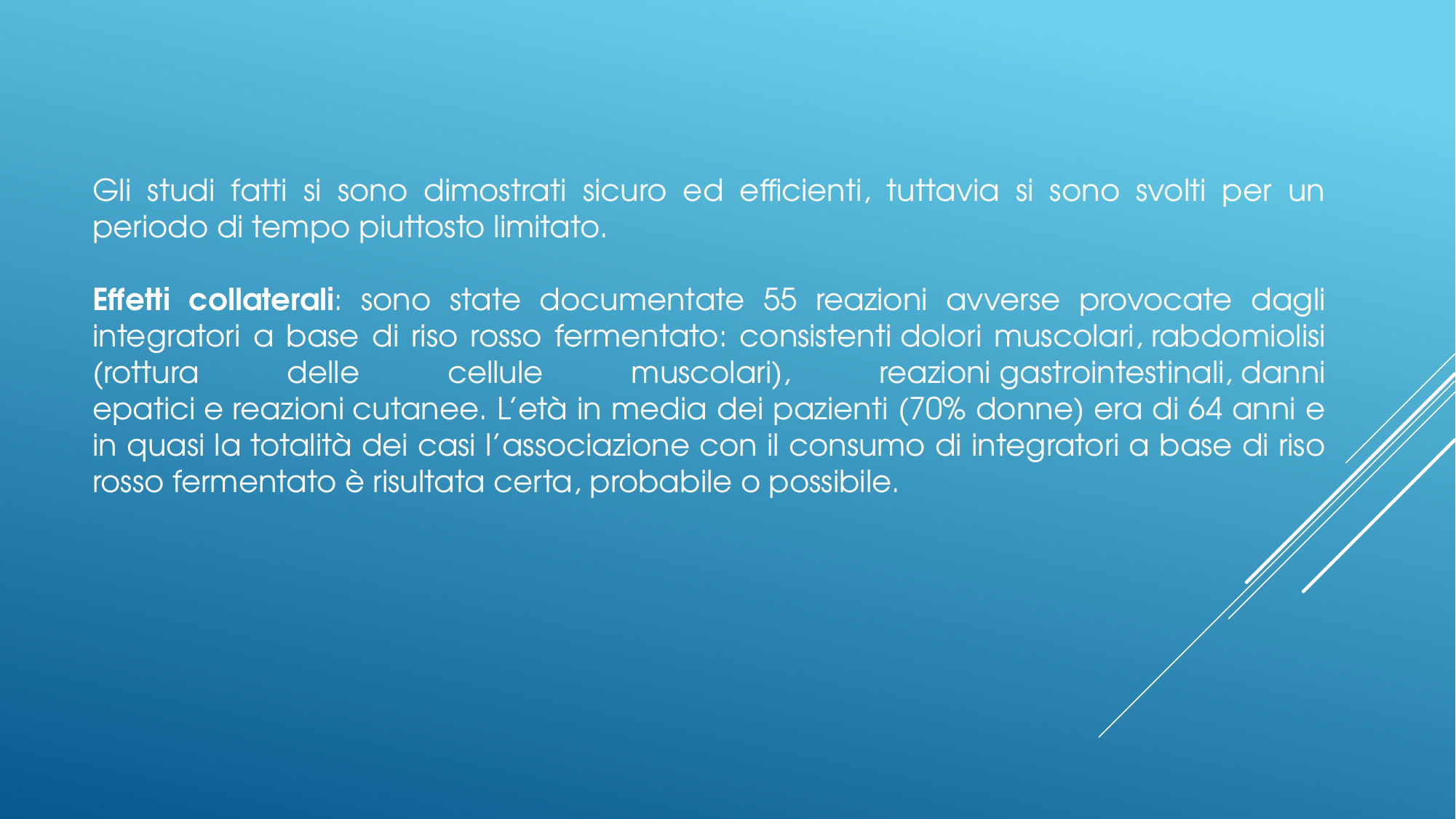

Gli studi fatti si sono dimostrati sicuro ed efficienti, tuttavia si sono svolti per un periodo di tempo piuttosto limitato.

Effetti collaterali: sono state documentate 55 reazioni avverse provocate dagli integratori a base di riso rosso fermentato: consistenti dolori muscolari, rabdomiolisi (rottura delle cellule muscolari), reazioni gastrointestinali, danni epatici e reazioni cutanee. L’età in media dei pazienti (70% donne) era di 64 anni e in quasi la totalità dei casi l’associazione con il consumo di integratori a base di riso rosso fermentato è risultata certa, probabile o possibile.